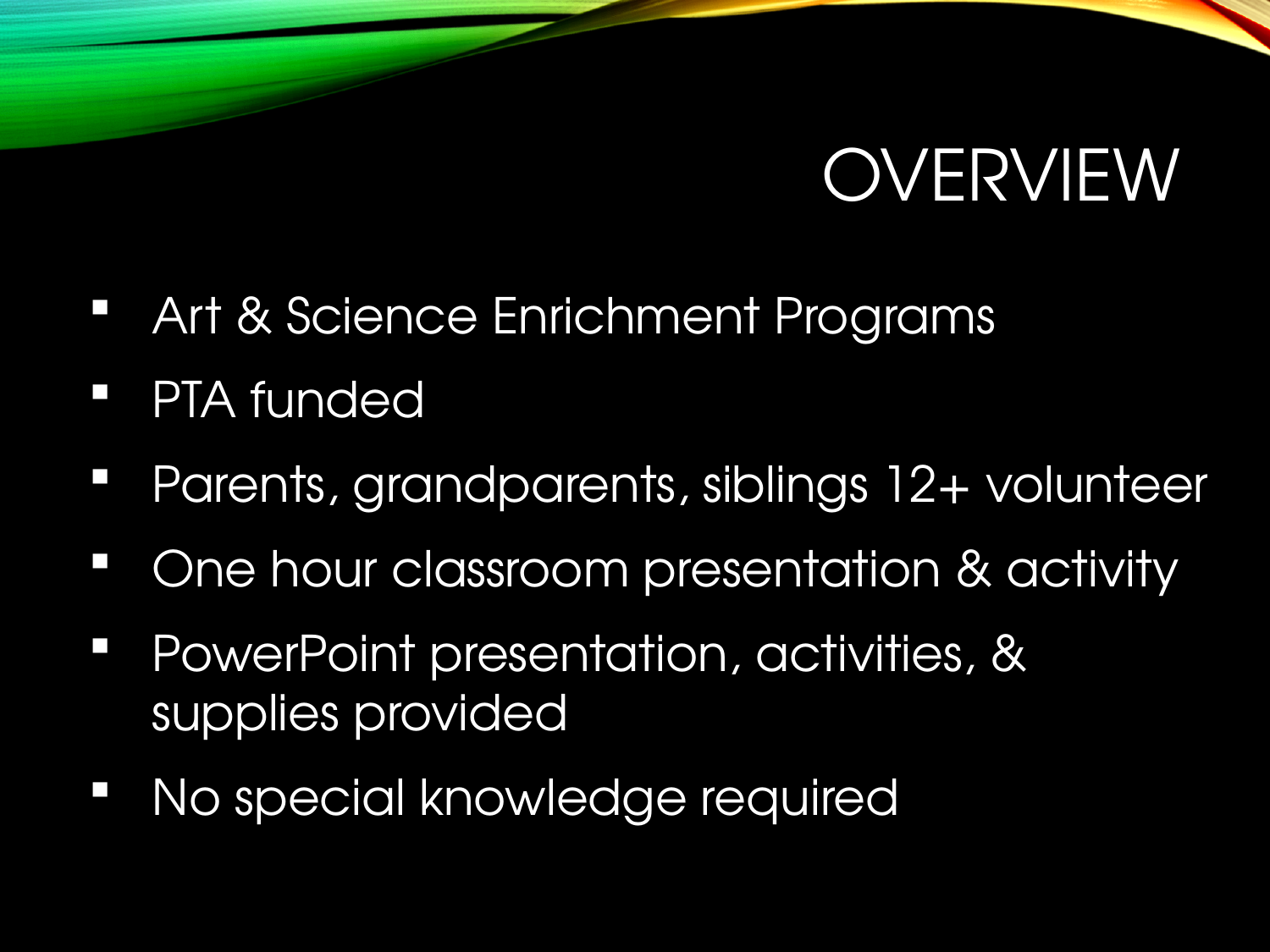

Overview
Art & Science Enrichment Programs

PTA funded

Parents, grandparents, siblings 12+ volunteer

One hour classroom presentation & activity

PowerPoint presentation, activities, & supplies provided

No special knowledge required